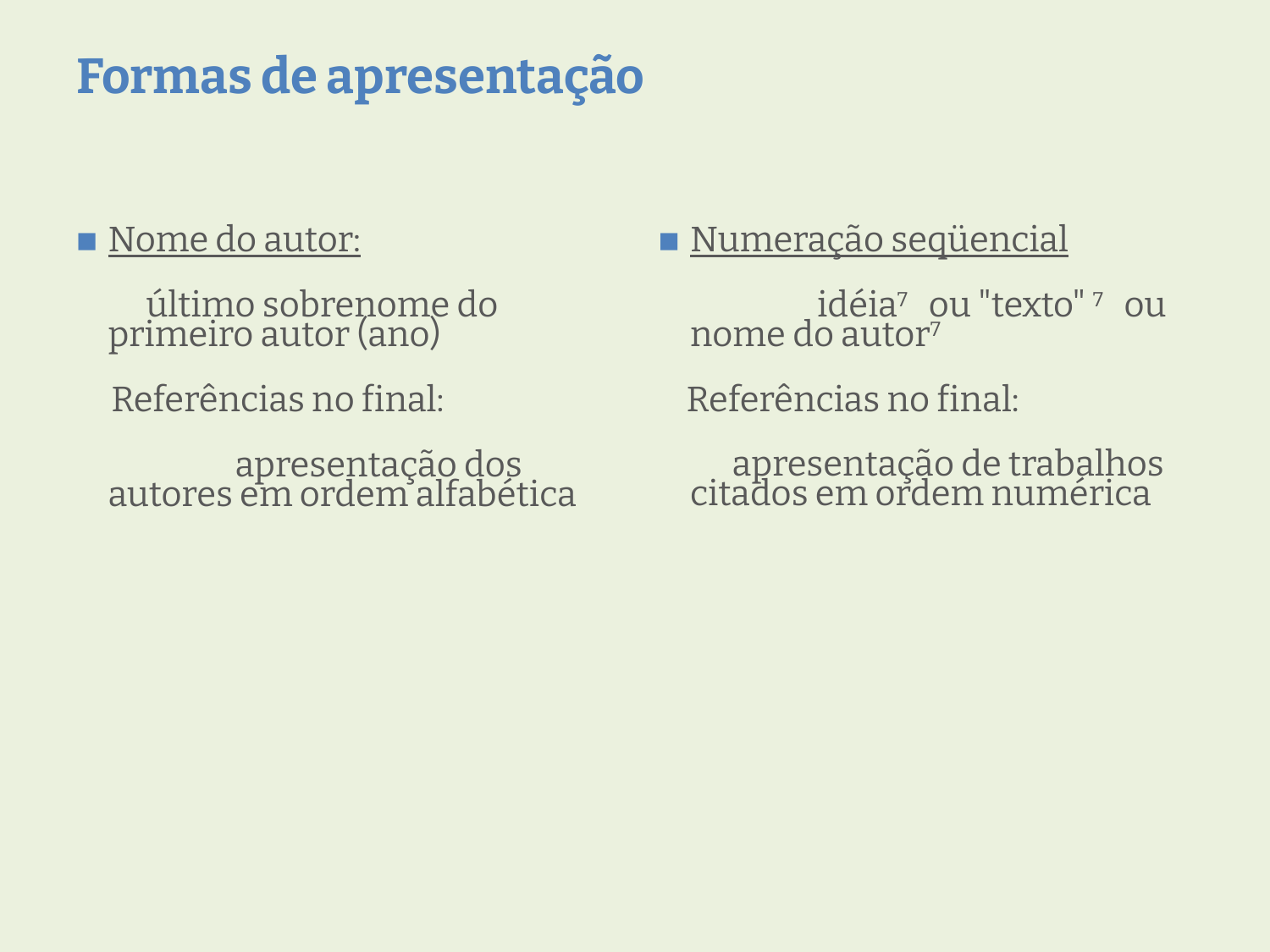

# Formas de apresentação
Nome do autor:
          último sobrenome do primeiro autor (ano)
     Referências no final:
		apresentação dos autores em ordem alfabética

Numeração seqüencial
		idéia7   ou "texto" 7   ou nome do autor7
    Referências no final:
	      apresentação de trabalhos citados em ordem numérica